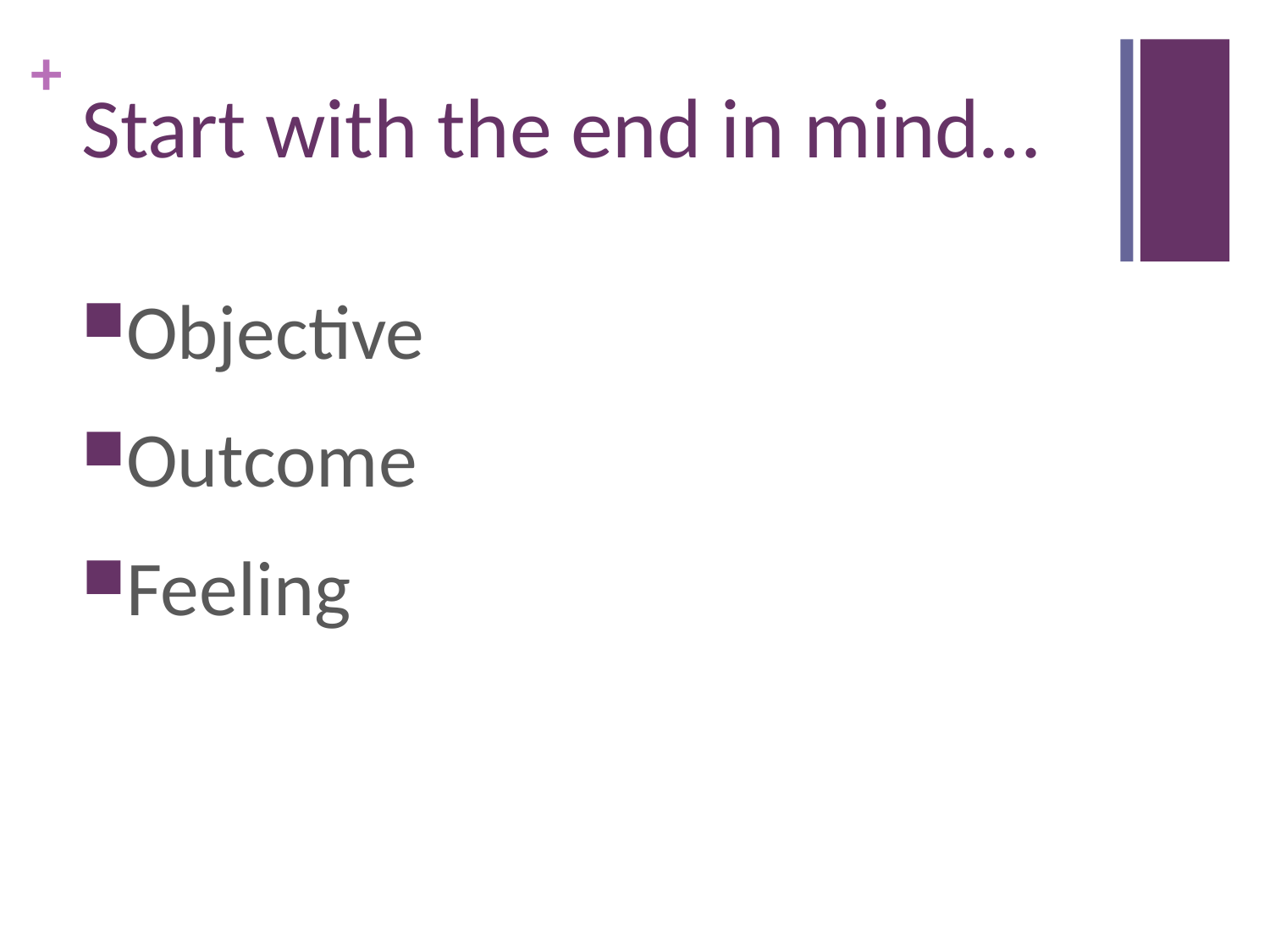

# Start with the end in mind…
Objective
Outcome
Feeling